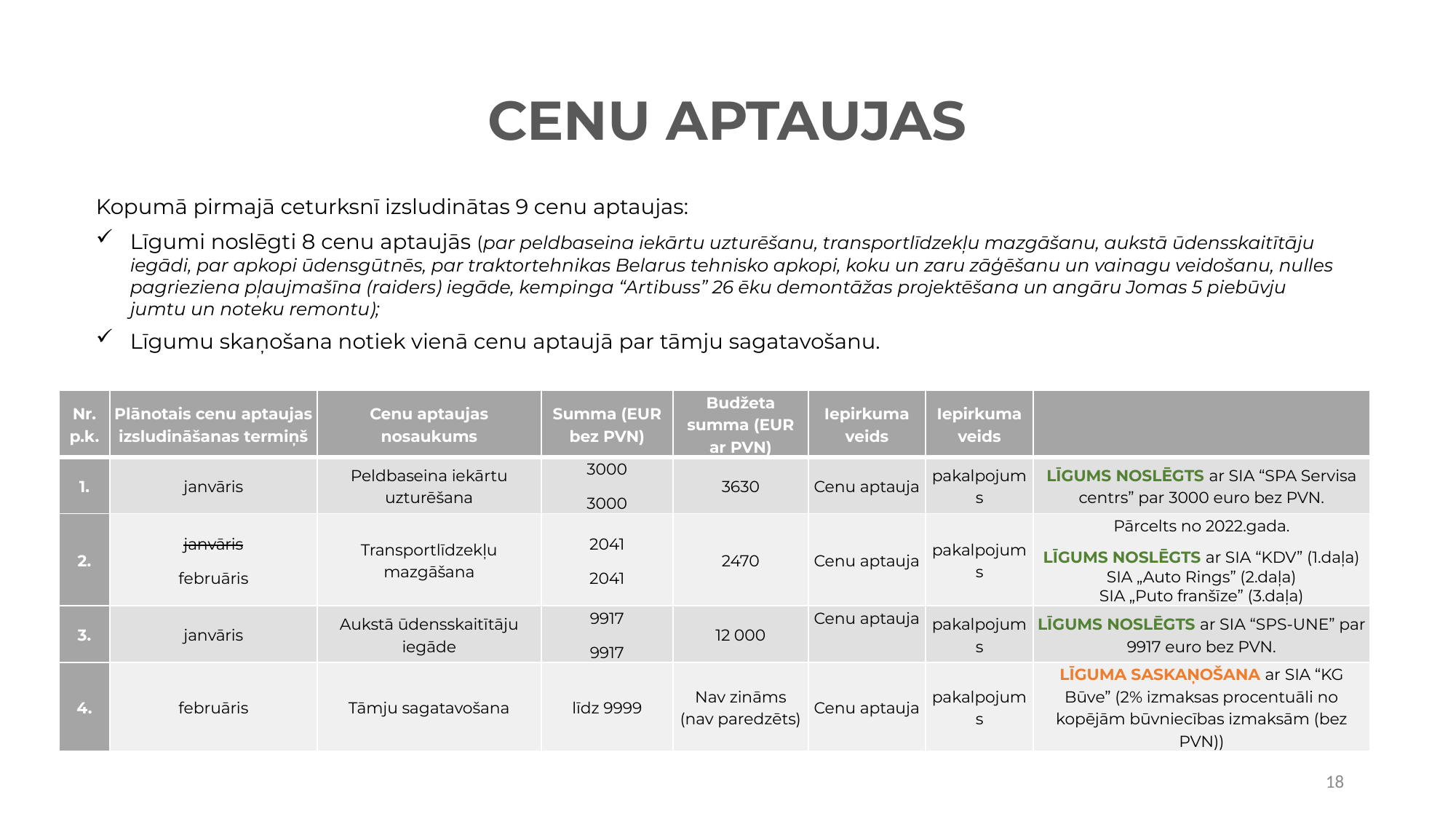

# CENU APTAUJAS
Kopumā pirmajā ceturksnī izsludinātas 9 cenu aptaujas:
Līgumi noslēgti 8 cenu aptaujās (par peldbaseina iekārtu uzturēšanu, transportlīdzekļu mazgāšanu, aukstā ūdensskaitītāju iegādi, par apkopi ūdensgūtnēs, par traktortehnikas Belarus tehnisko apkopi, koku un zaru zāģēšanu un vainagu veidošanu, nulles pagrieziena pļaujmašīna (raiders) iegāde, kempinga “Artibuss” 26 ēku demontāžas projektēšana un angāru Jomas 5 piebūvju jumtu un noteku remontu);
Līgumu skaņošana notiek vienā cenu aptaujā par tāmju sagatavošanu.

| Nr. p.k. | Plānotais cenu aptaujas izsludināšanas termiņš | Cenu aptaujas nosaukums | Summa (EUR bez PVN) | Budžeta summa (EUR ar PVN) | Iepirkuma veids | Iepirkuma veids |  |
| --- | --- | --- | --- | --- | --- | --- | --- |
| 1. | janvāris | Peldbaseina iekārtu uzturēšana | 3000 3000 | 3630 | Cenu aptauja | pakalpojums | LĪGUMS NOSLĒGTS ar SIA “SPA Servisa centrs” par 3000 euro bez PVN. |
| 2. | janvāris februāris | Transportlīdzekļu mazgāšana | 2041 2041 | 2470 | Cenu aptauja | pakalpojums | Pārcelts no 2022.gada. LĪGUMS NOSLĒGTS ar SIA “KDV” (1.daļa) SIA „Auto Rings” (2.daļa) SIA „Puto franšīze” (3.daļa) |
| 3. | janvāris | Aukstā ūdensskaitītāju iegāde | 9917 9917 | 12 000 | Cenu aptauja | pakalpojums | LĪGUMS NOSLĒGTS ar SIA “SPS-UNE” par 9917 euro bez PVN. |
| 4. | februāris | Tāmju sagatavošana | līdz 9999 | Nav zināms (nav paredzēts) | Cenu aptauja | pakalpojums | LĪGUMA SASKAŅOŠANA ar SIA “KG Būve” (2% izmaksas procentuāli no kopējām būvniecības izmaksām (bez PVN)) |
18